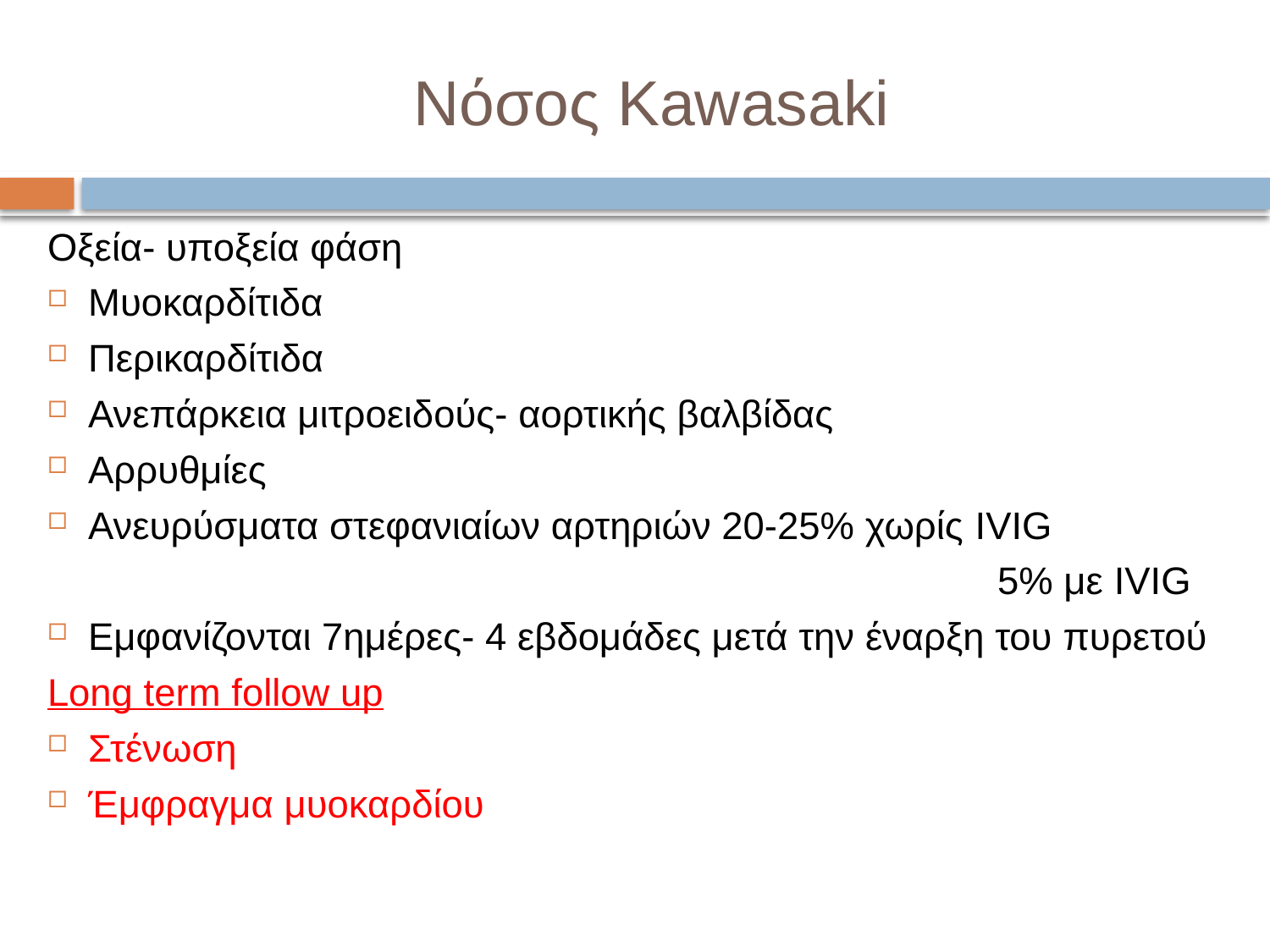

# Νόσος Kawasaki
Οξεία- υποξεία φάση
Μυοκαρδίτιδα
Περικαρδίτιδα
Ανεπάρκεια μιτροειδούς- αορτικής βαλβίδας
Αρρυθμίες
Ανευρύσματα στεφανιαίων αρτηριών 20-25% χωρίς IVIG
                                                                                        5% με IVIG
Εμφανίζονται 7ημέρες- 4 εβδομάδες μετά την έναρξη του πυρετού
Long term follow up
Στένωση
Έμφραγμα μυοκαρδίου